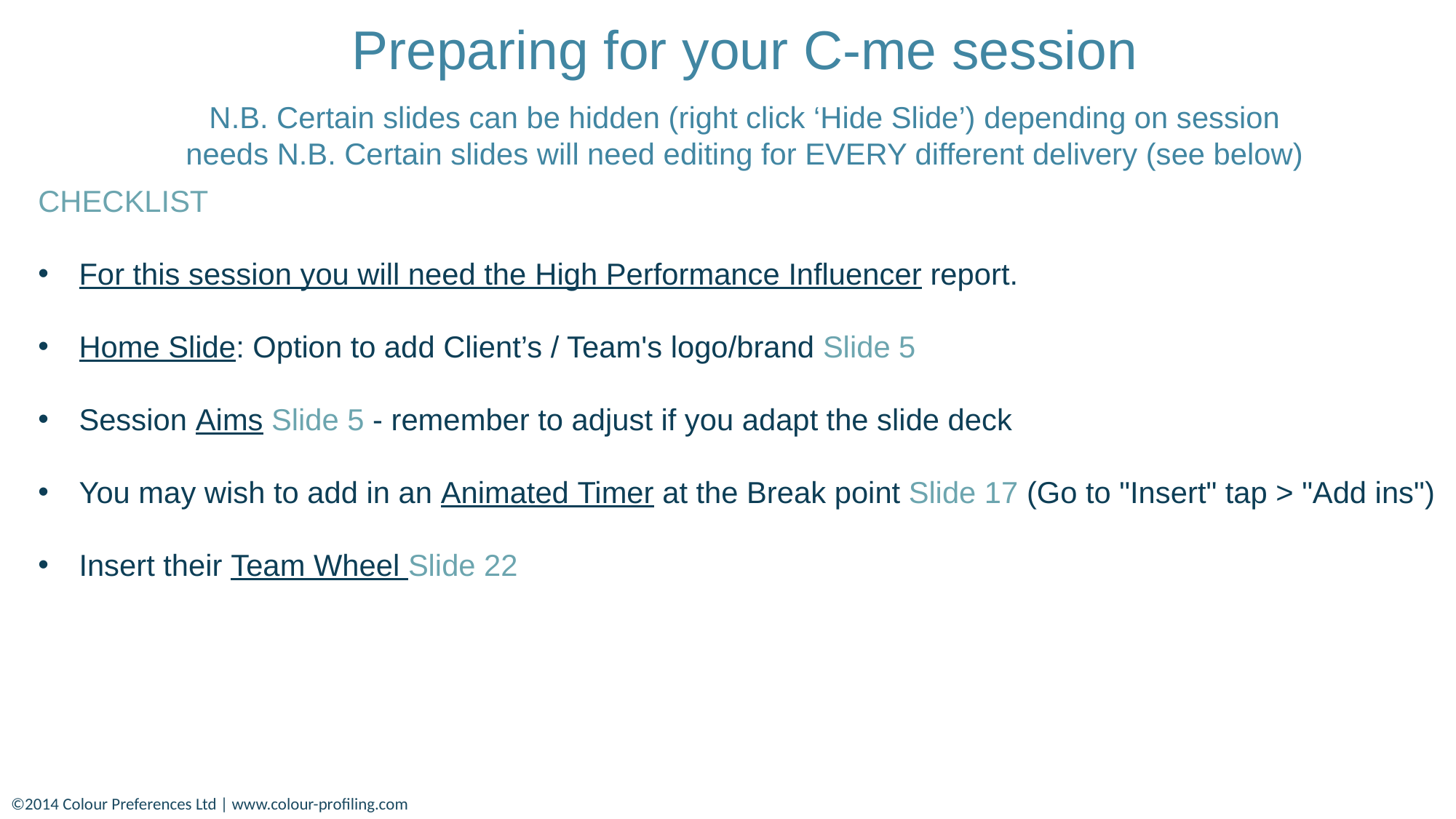

Preparing for your C-me session

N.B. Certain slides can be hidden (right click ‘Hide Slide’) depending on session needs N.B. Certain slides will need editing for EVERY different delivery (see below)
CHECKLIST

For this session you will need the High Performance Influencer report.

Home Slide: Option to add Client’s / Team's logo/brand Slide 5

Session Aims Slide 5 - remember to adjust if you adapt the slide deck

You may wish to add in an Animated Timer at the Break point Slide 17 (Go to "Insert" tap > "Add ins")

Insert their Team Wheel Slide 22
©2014 Colour Preferences Ltd | www.colour-profiling.com